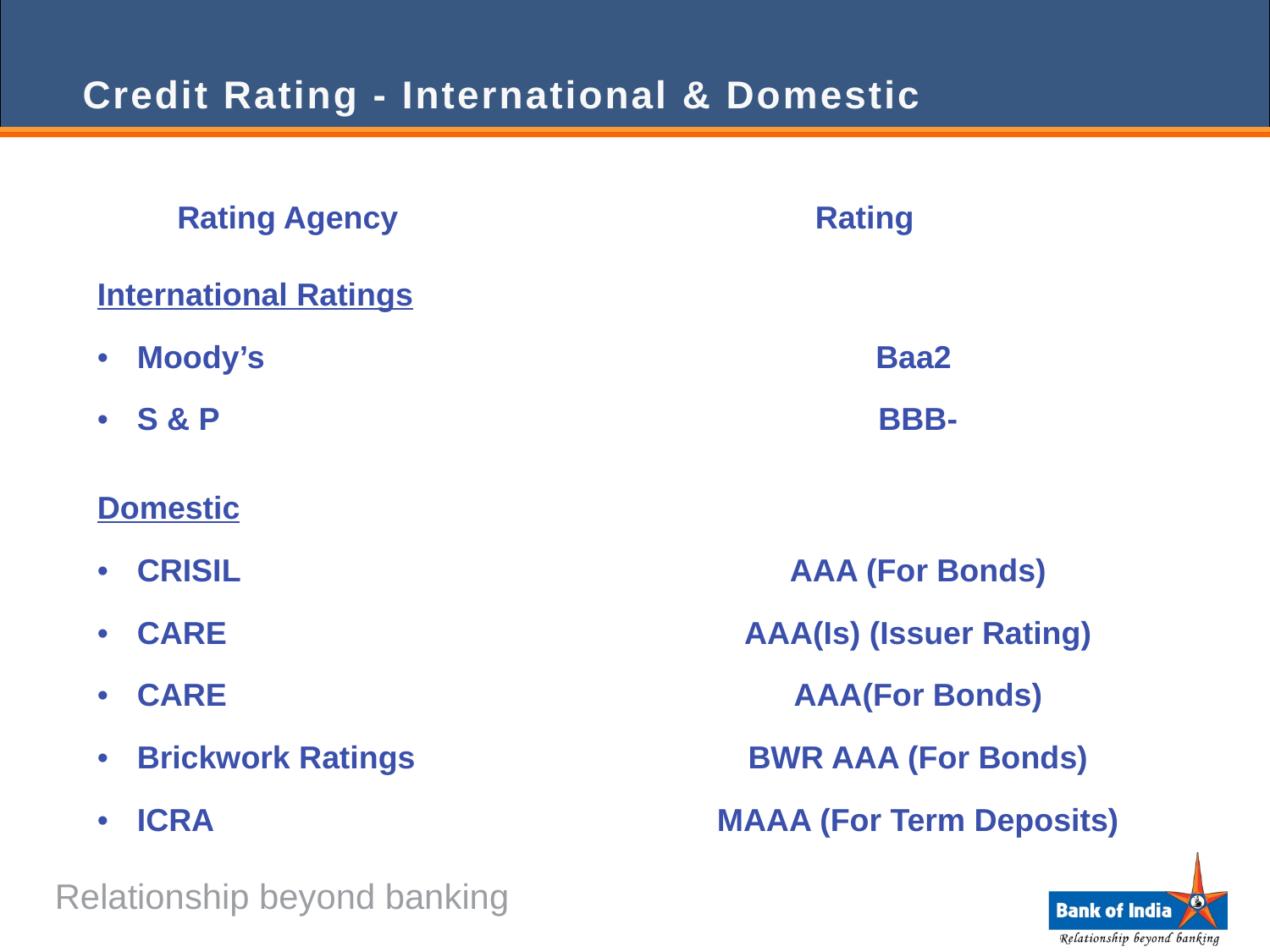

Credit Rating - International & Domestic
| Rating Agency | Rating |
| --- | --- |
| International Ratings |  |
| Moody’s | Baa2 |
| S & P | BBB- |
| Domestic |  |
| CRISIL | AAA (For Bonds) |
| CARE | AAA(Is) (Issuer Rating) |
| CARE | AAA(For Bonds) |
| Brickwork Ratings | BWR AAA (For Bonds) |
| ICRA | MAAA (For Term Deposits) |